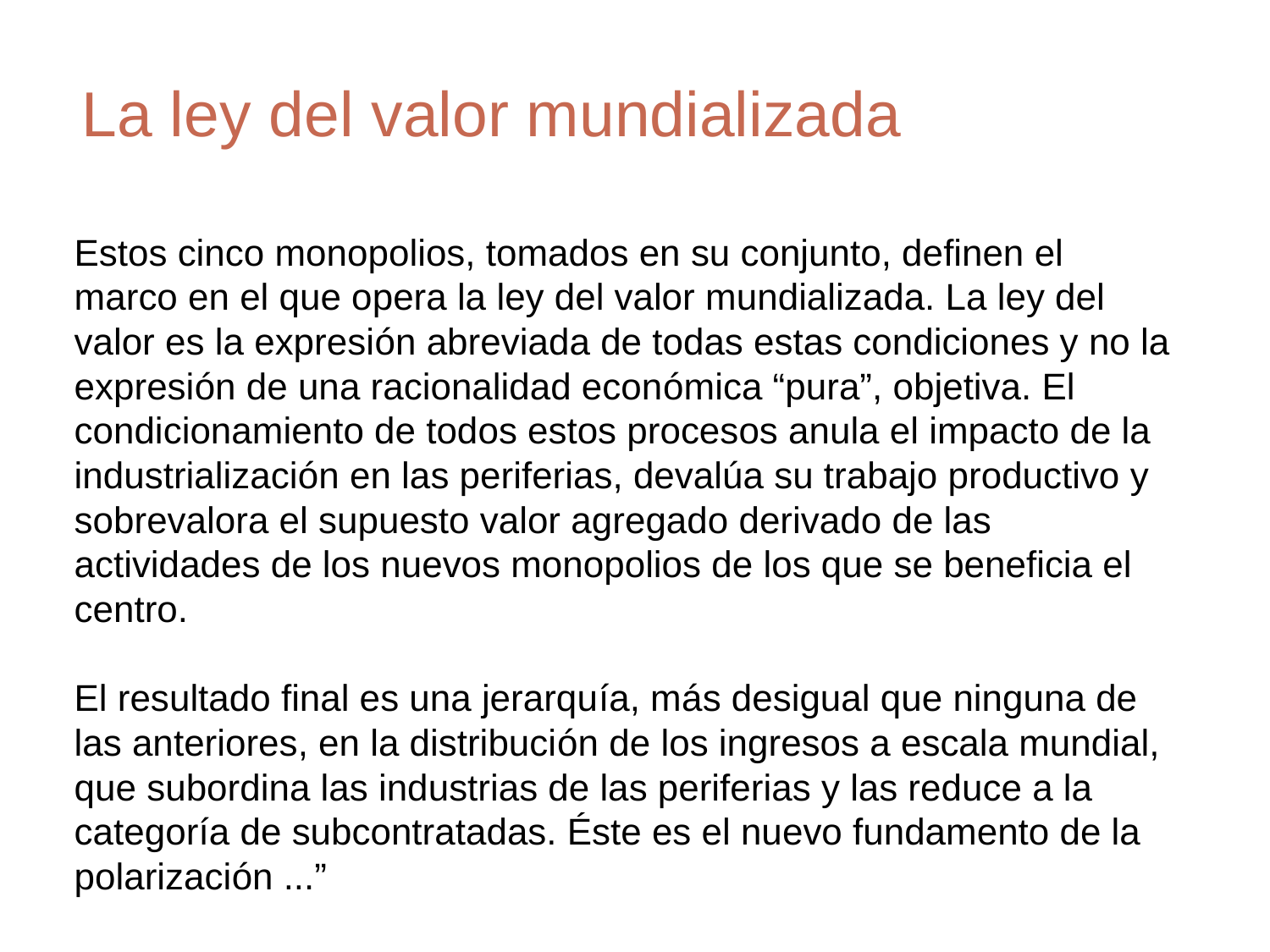

# La ley del valor mundializada

Estos cinco monopolios, tomados en su conjunto, definen el marco en el que opera la ley del valor mundializada. La ley del valor es la expresión abreviada de todas estas condiciones y no la expresión de una racionalidad económica “pura”, objetiva. El condicionamiento de todos estos procesos anula el impacto de la industrialización en las periferias, devalúa su trabajo productivo y sobrevalora el supuesto valor agregado derivado de las actividades de los nuevos monopolios de los que se beneficia el centro.

El resultado final es una jerarquía, más desigual que ninguna de las anteriores, en la distribución de los ingresos a escala mundial, que subordina las industrias de las periferias y las reduce a la categoría de subcontratadas. Éste es el nuevo fundamento de la polarización ...”